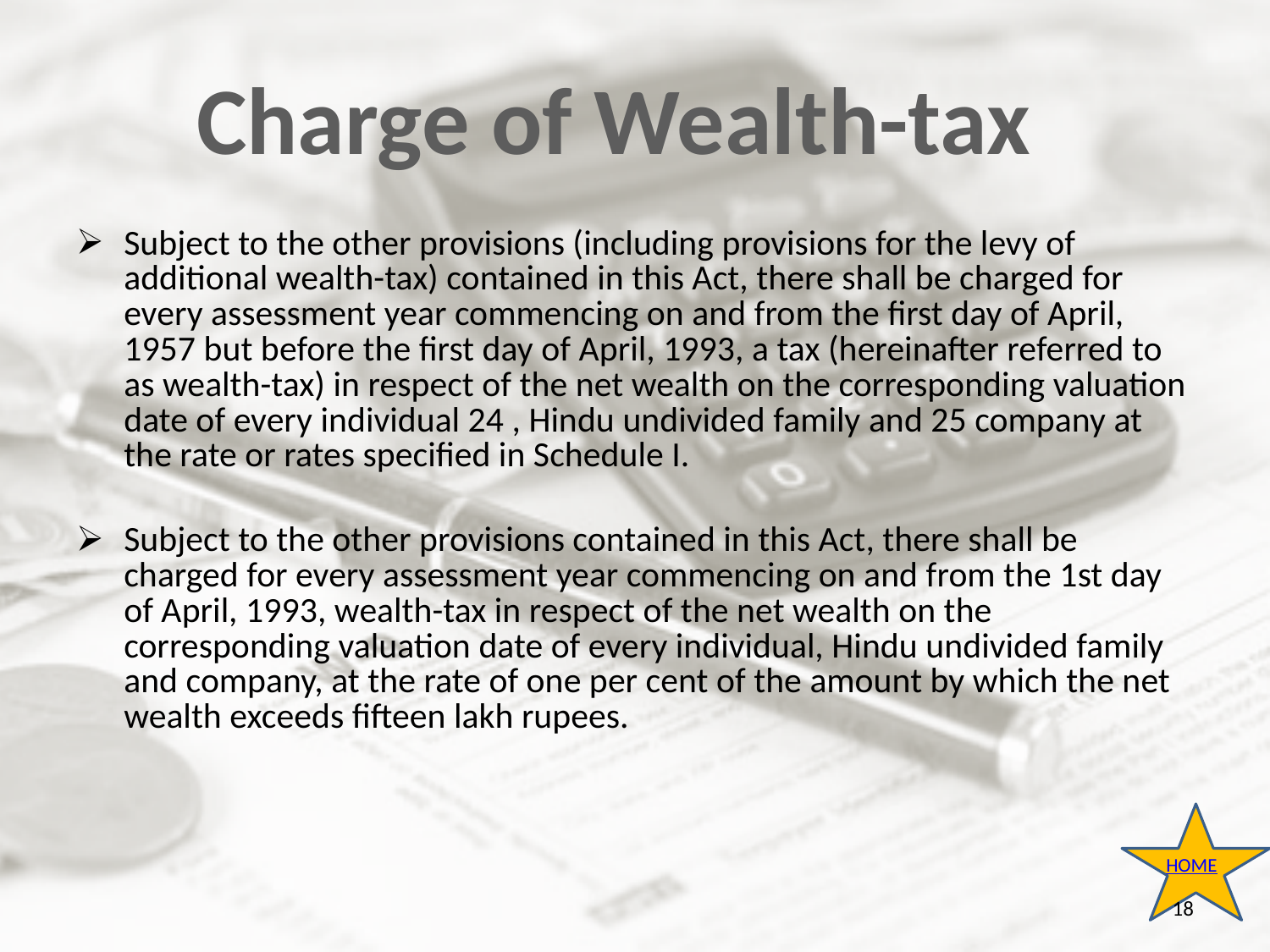

Charge of Wealth-tax
Subject to the other provisions (including provisions for the levy of additional wealth-tax) contained in this Act, there shall be charged for every assessment year commencing on and from the first day of April, 1957 but before the first day of April, 1993, a tax (hereinafter referred to as wealth-tax) in respect of the net wealth on the corresponding valuation date of every individual 24 , Hindu undivided family and 25 company at the rate or rates specified in Schedule I.

Subject to the other provisions contained in this Act, there shall be charged for every assessment year commencing on and from the 1st day of April, 1993, wealth-tax in respect of the net wealth on the corresponding valuation date of every individual, Hindu undivided family and company, at the rate of one per cent of the amount by which the net wealth exceeds fifteen lakh rupees.

HOME
18